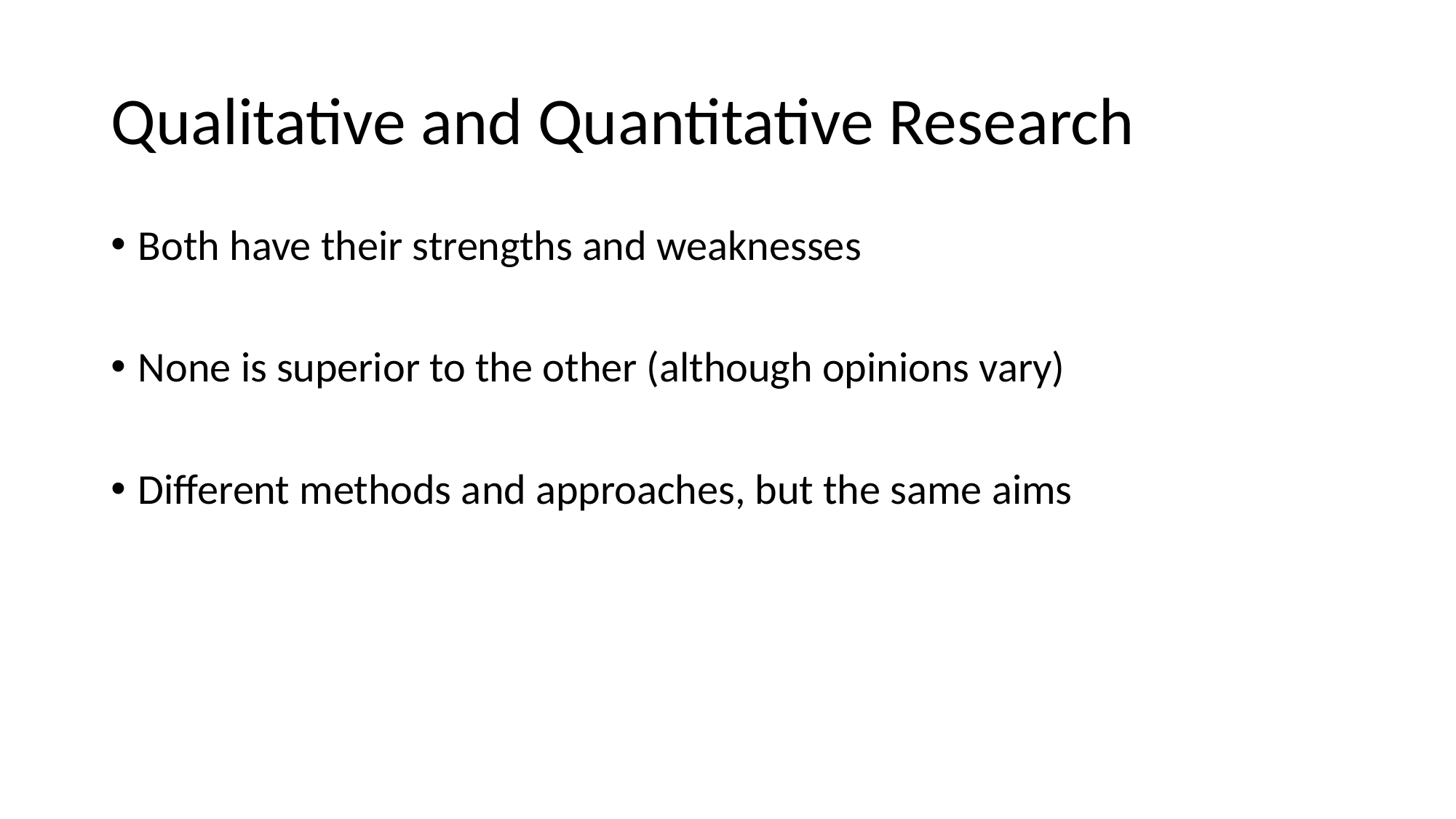

# Qualitative and Quantitative Research
Both have their strengths and weaknesses

None is superior to the other (although opinions vary)

Different methods and approaches, but the same aims